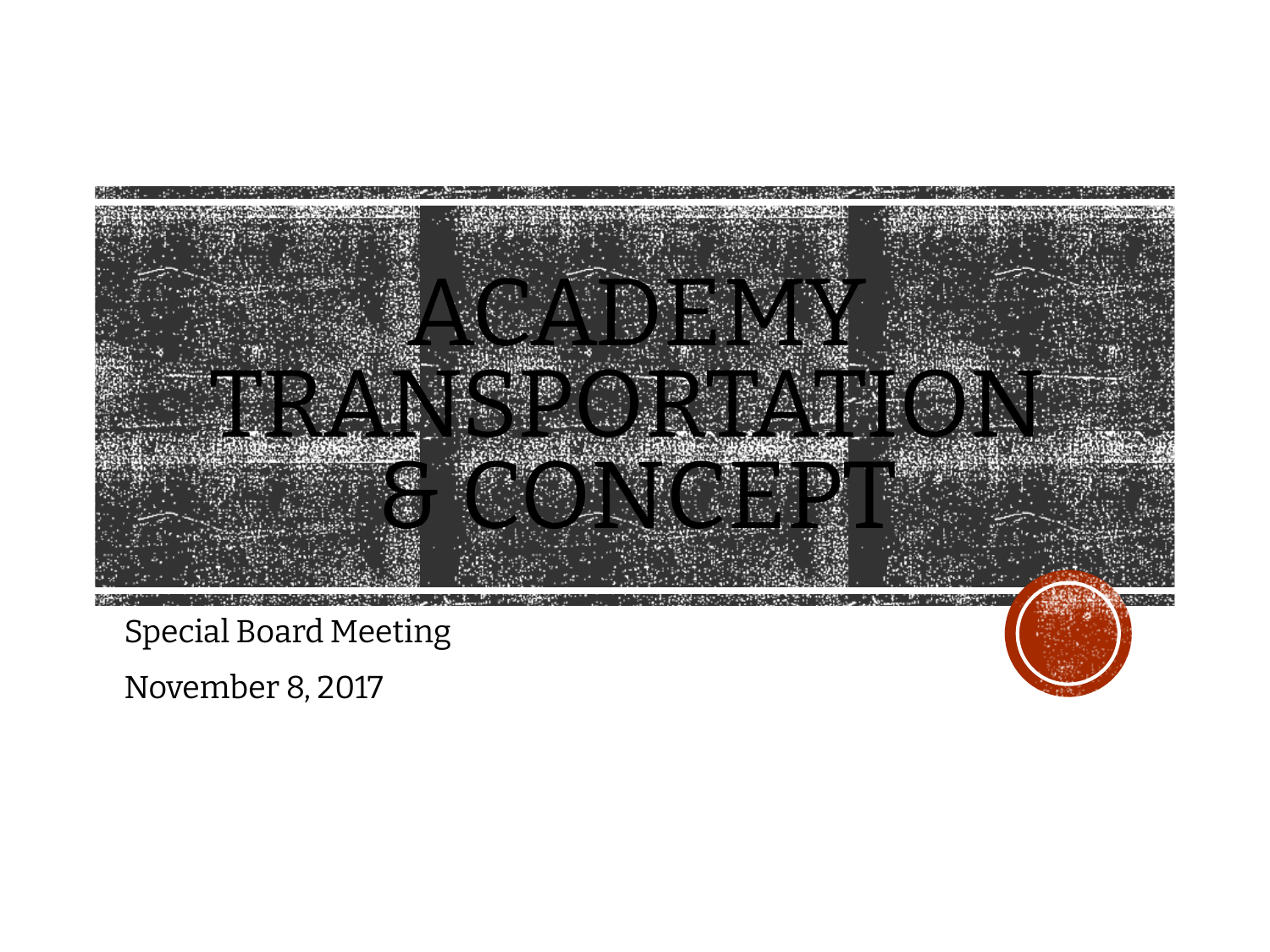

# Academy Transportation & Concept
Special Board Meeting
November 8, 2017